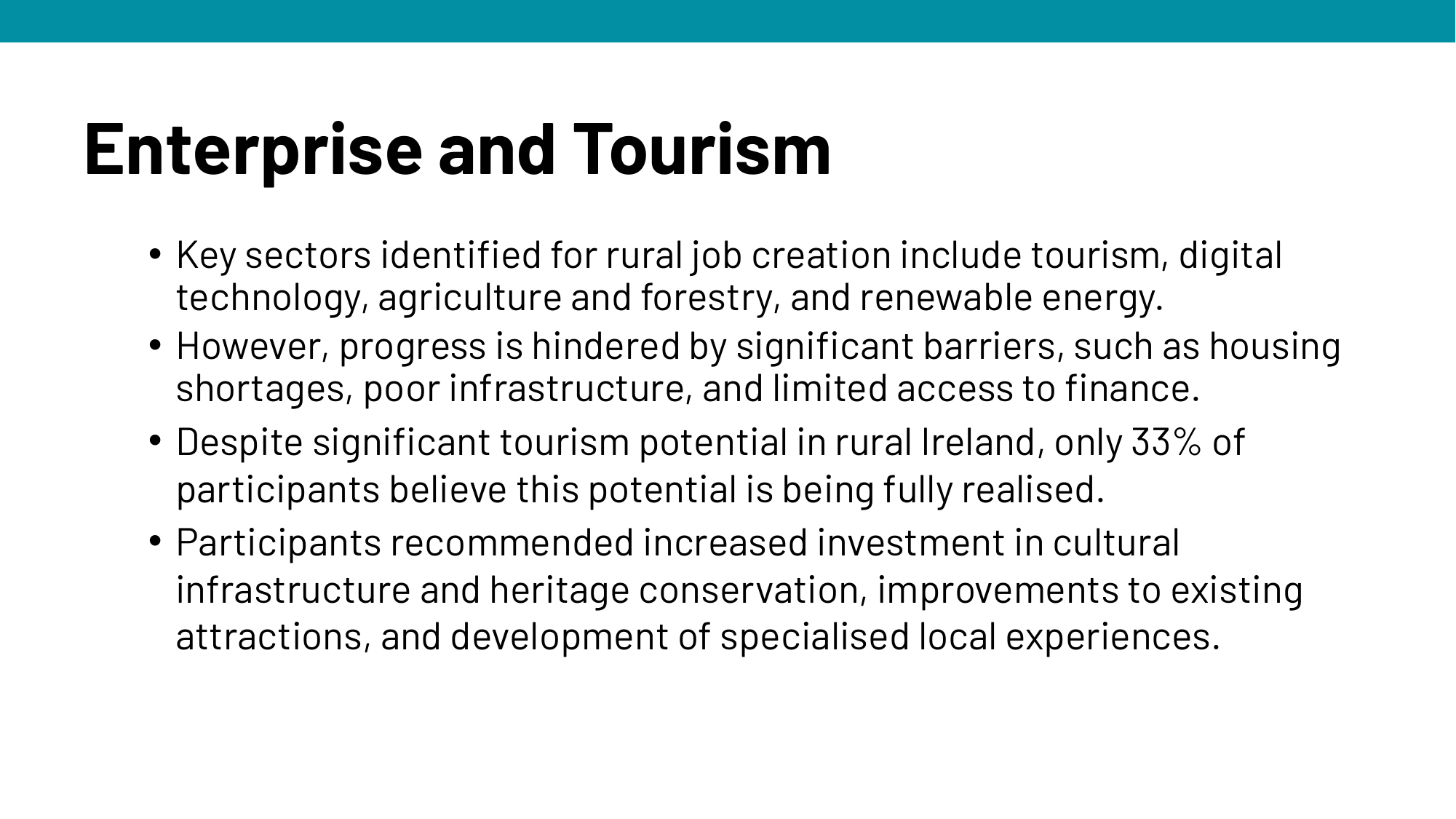

# Enterprise and Tourism
Key sectors identified for rural job creation include tourism, digital technology, agriculture and forestry, and renewable energy.
However, progress is hindered by significant barriers, such as housing shortages, poor infrastructure, and limited access to finance.
Despite significant tourism potential in rural Ireland, only 33% of participants believe this potential is being fully realised.
Participants recommended increased investment in cultural infrastructure and heritage conservation, improvements to existing attractions, and development of specialised local experiences.